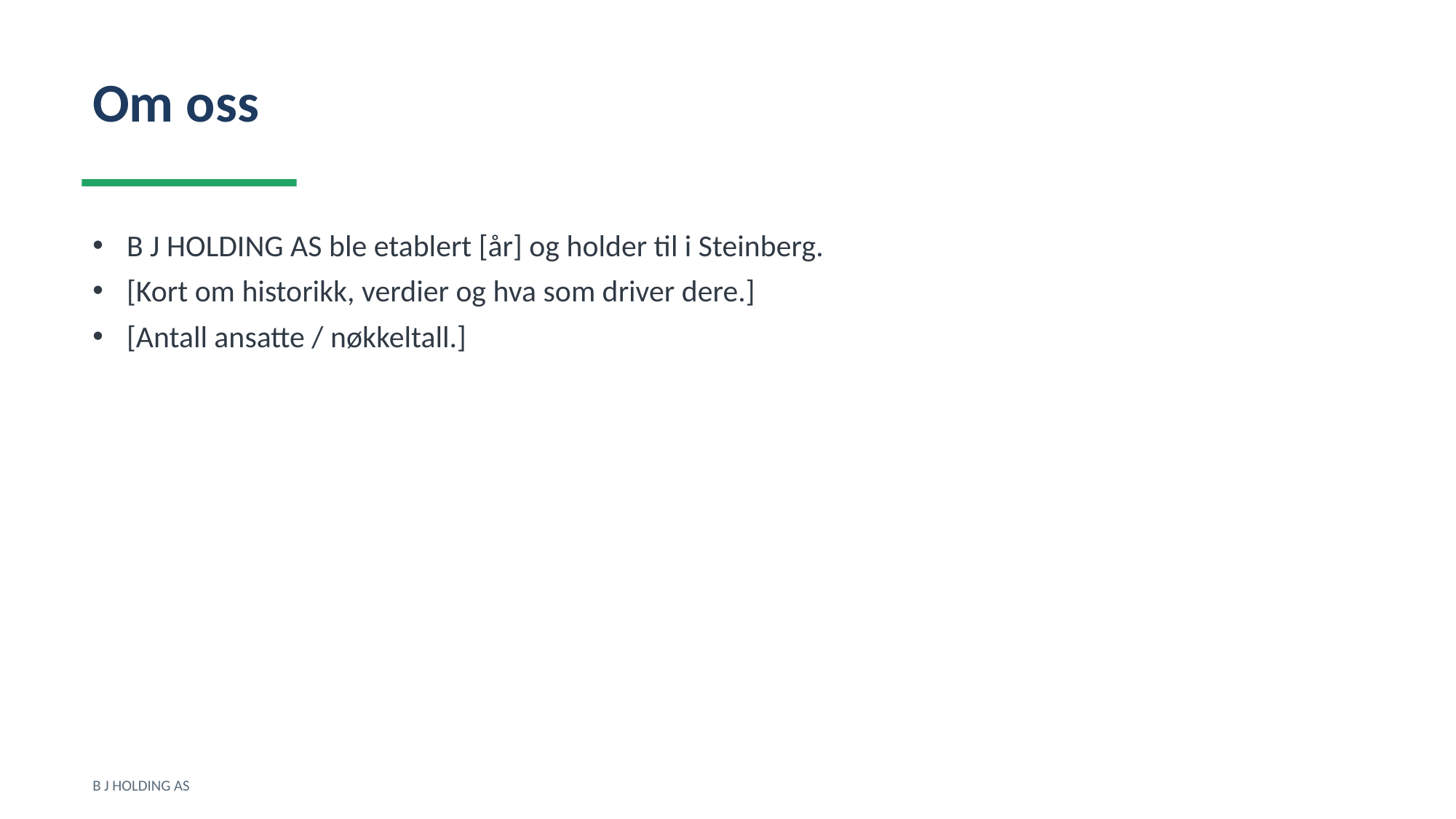

Om oss

B J HOLDING AS ble etablert [år] og holder til i Steinberg.
[Kort om historikk, verdier og hva som driver dere.]
[Antall ansatte / nøkkeltall.]
B J HOLDING AS